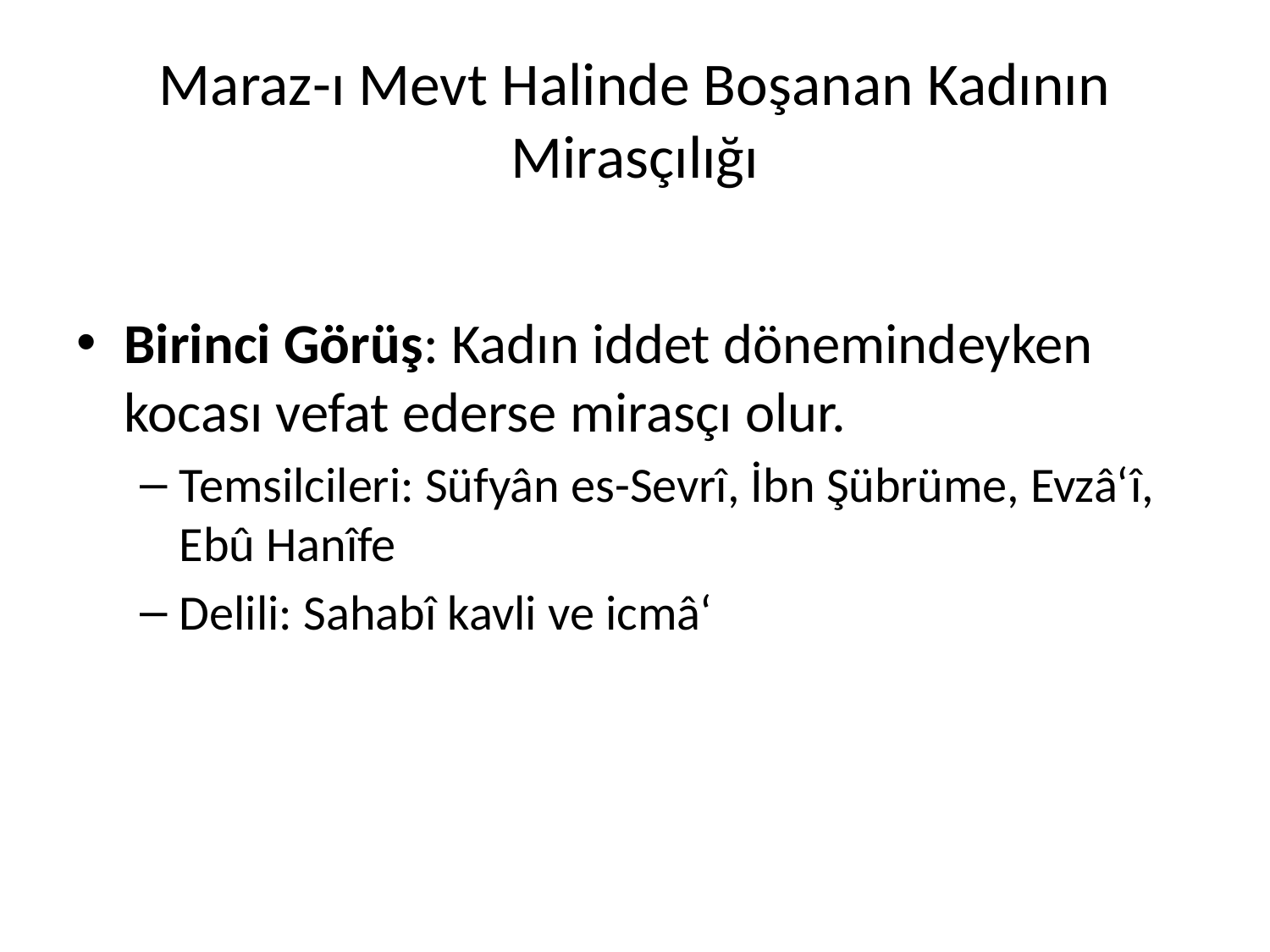

# Maraz-ı Mevt Halinde Boşanan Kadının Mirasçılığı

Birinci Görüş: Kadın iddet dönemindeyken kocası vefat ederse mirasçı olur.
Temsilcileri: Süfyân es-Sevrî, İbn Şübrüme, Evzâ‘î, Ebû Hanîfe
Delili: Sahabî kavli ve icmâ‘